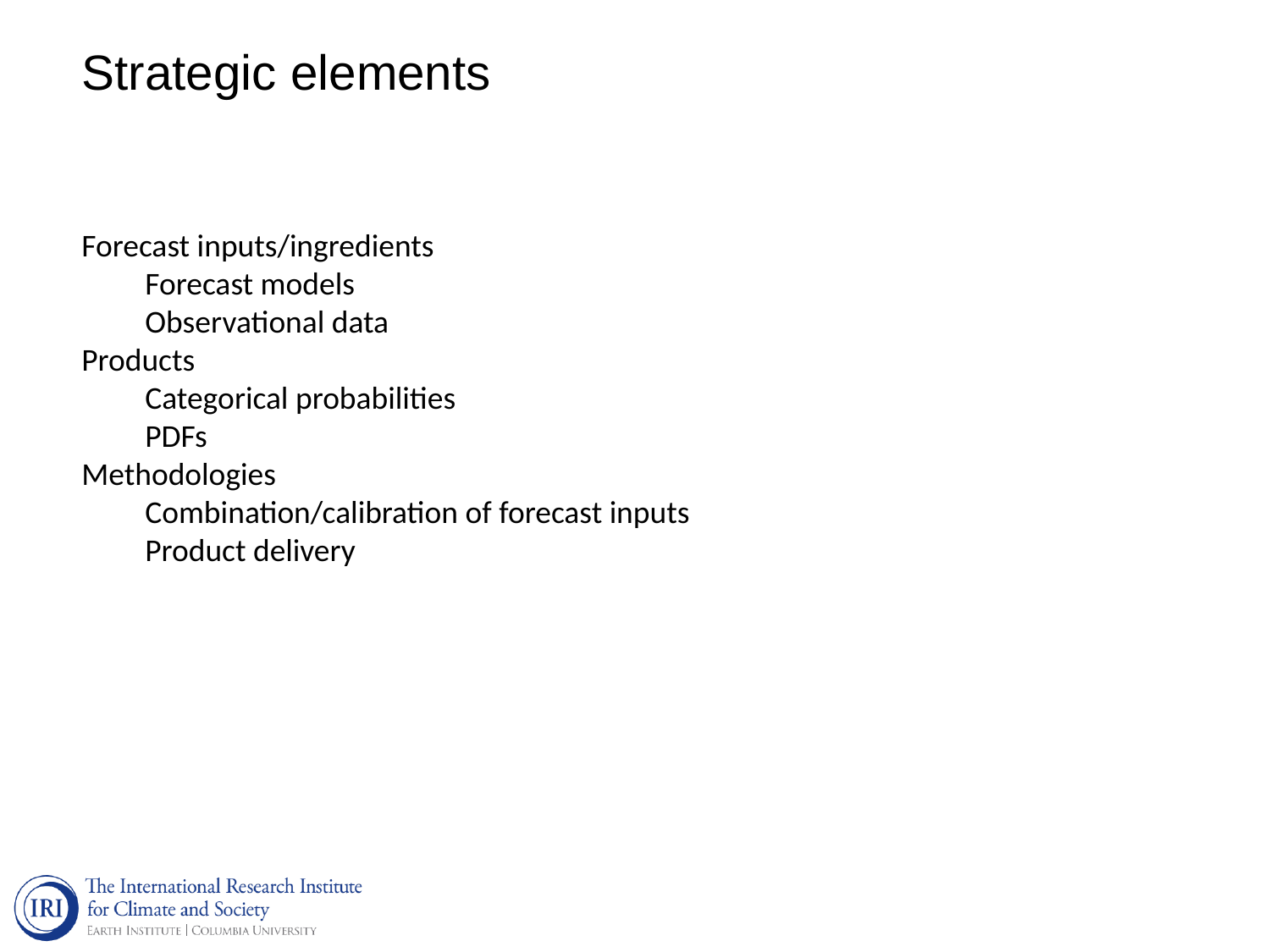

Strategic elements
Forecast inputs/ingredients
Forecast models
Observational data
Products
Categorical probabilities
PDFs
Methodologies
Combination/calibration of forecast inputs
Product delivery